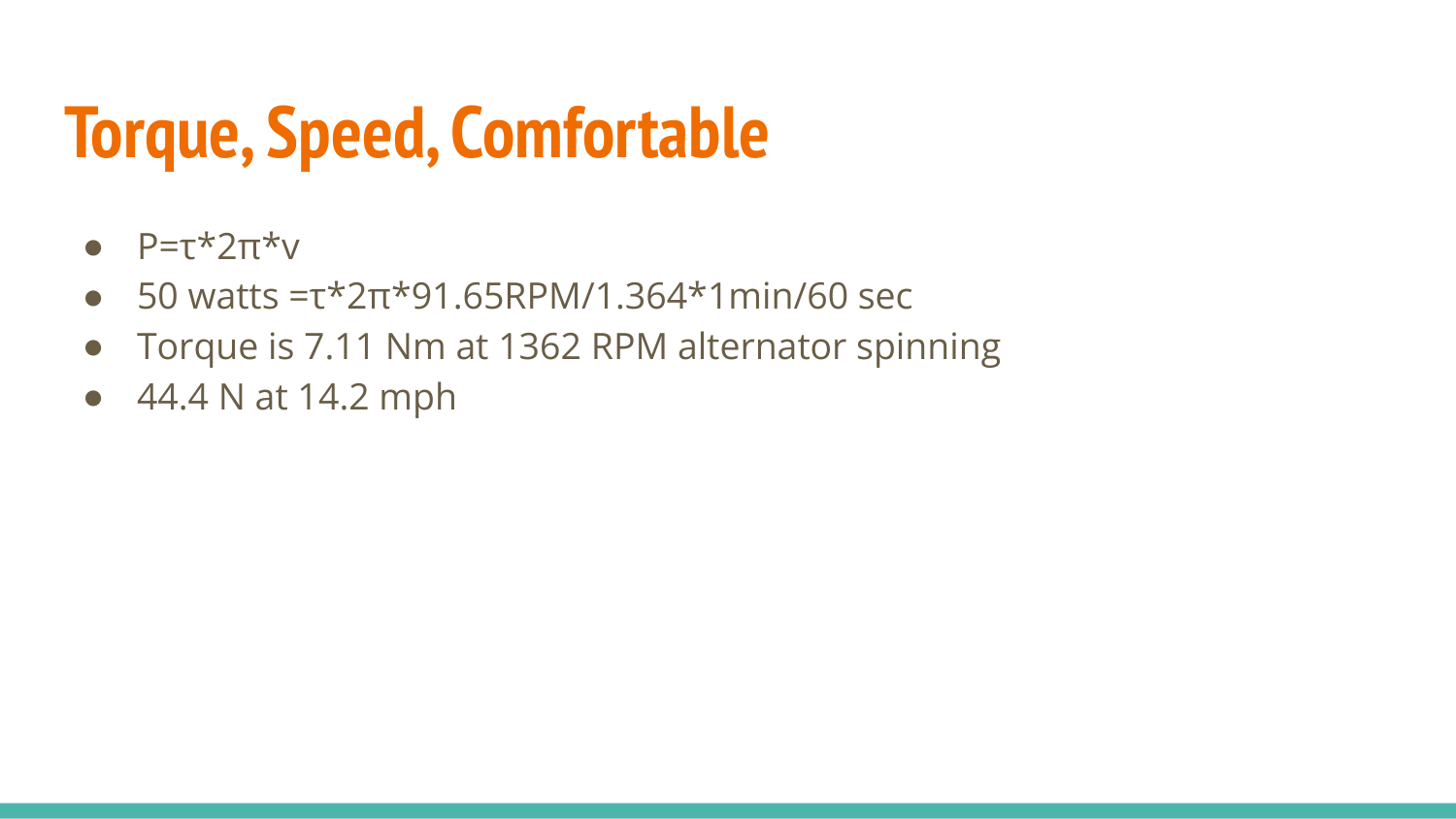

# Torque, Speed, Comfortable
P=τ*2π*v
50 watts =τ*2π*91.65RPM/1.364*1min/60 sec
Torque is 7.11 Nm at 1362 RPM alternator spinning
44.4 N at 14.2 mph